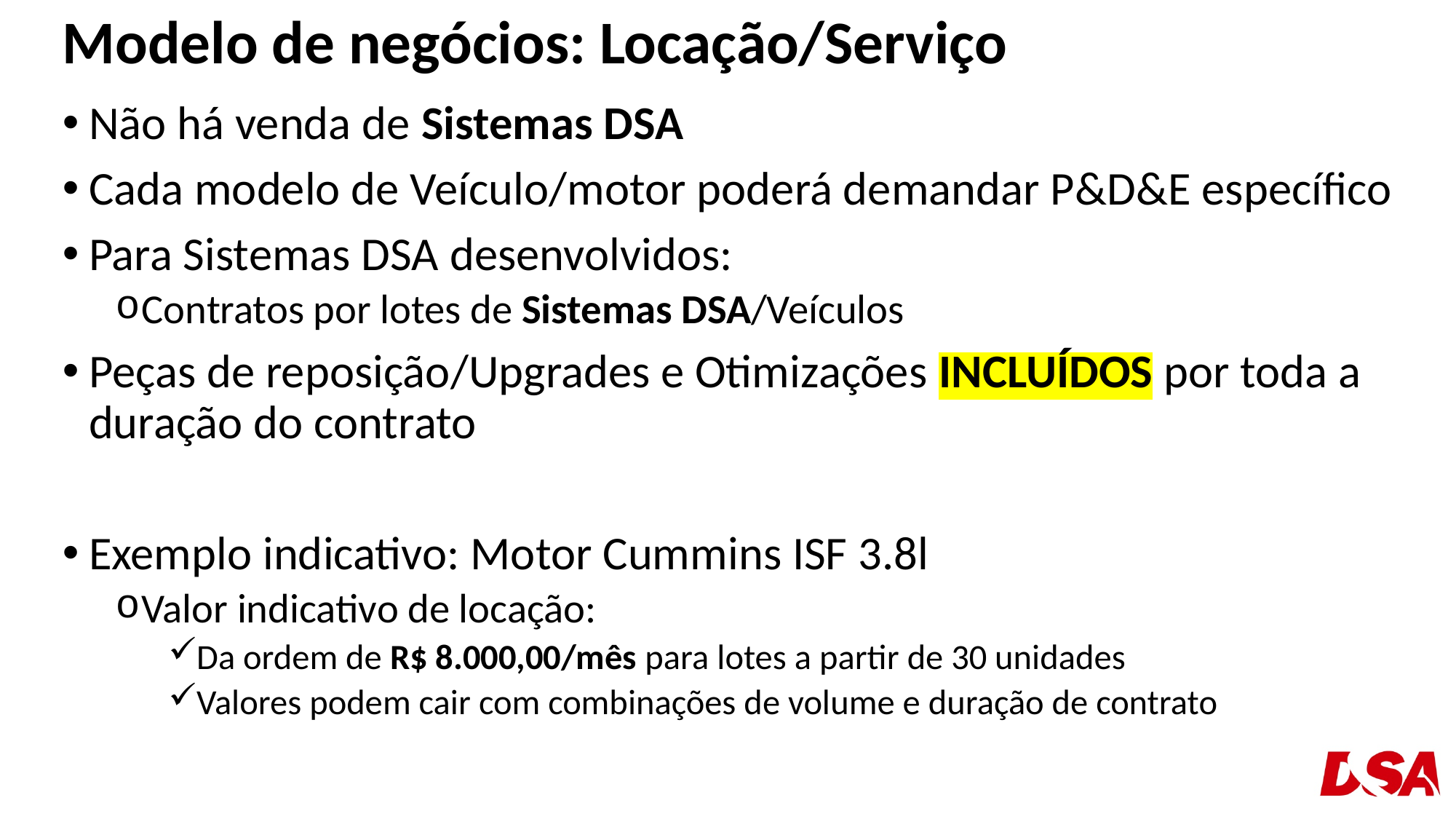

# Modelo de negócios: Locação/Serviço
Não há venda de Sistemas DSA
Cada modelo de Veículo/motor poderá demandar P&D&E específico
Para Sistemas DSA desenvolvidos:
Contratos por lotes de Sistemas DSA/Veículos
Peças de reposição/Upgrades e Otimizações INCLUÍDOS por toda a duração do contrato

Exemplo indicativo: Motor Cummins ISF 3.8l
Valor indicativo de locação:
Da ordem de R$ 8.000,00/mês para lotes a partir de 30 unidades
Valores podem cair com combinações de volume e duração de contrato